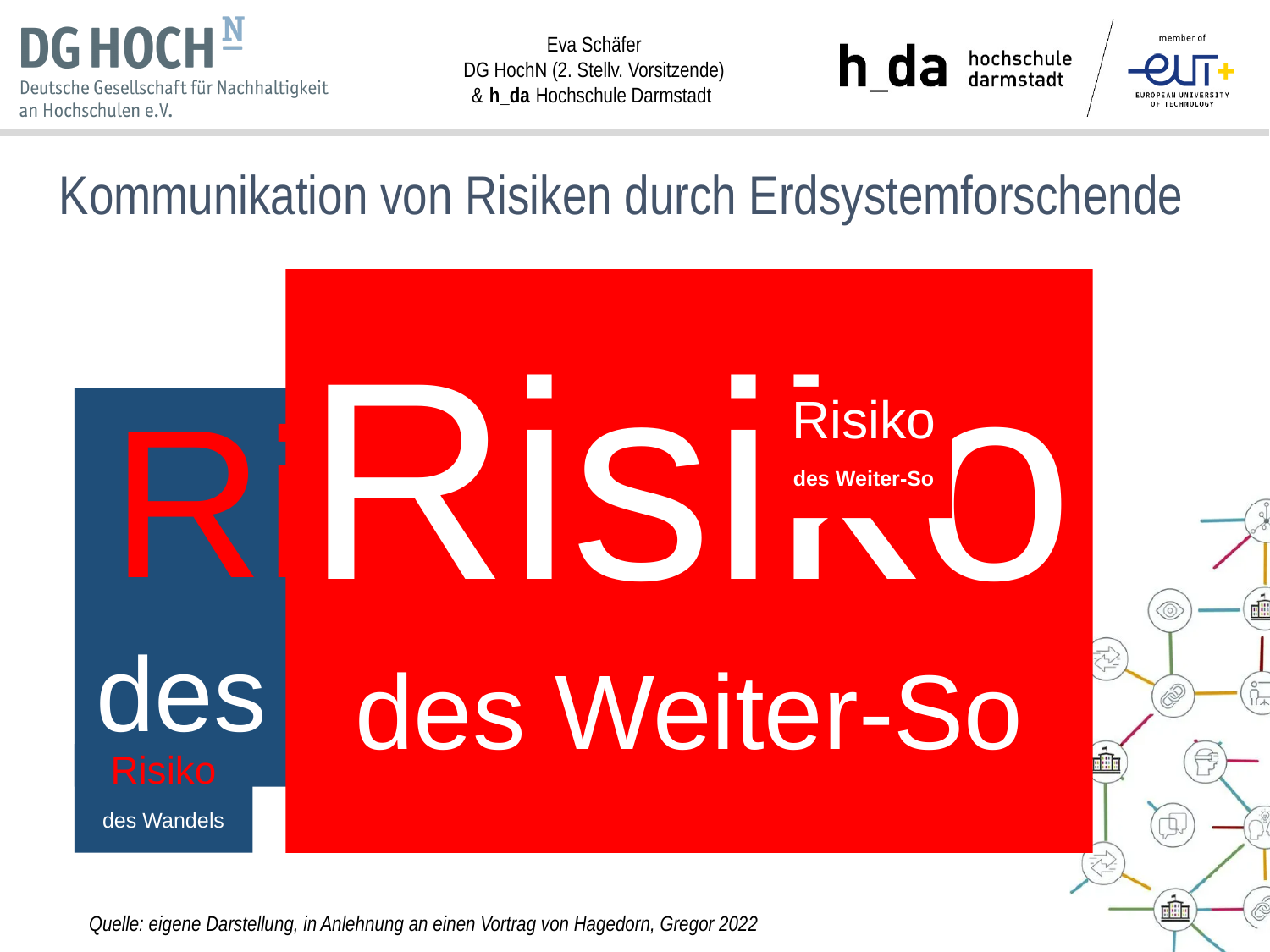

# Kommunikation von Risiken in Medien
Kommunikation von Risiken durch Erdsystemforschende

Risiko
des Weiter-So
Risiko
des Weiter-So
Risiko
des Wandels
Risiko
des Wandels
Quelle: eigene Darstellung, in Anlehnung an einen Vortrag von Hagedorn, Gregor 2022